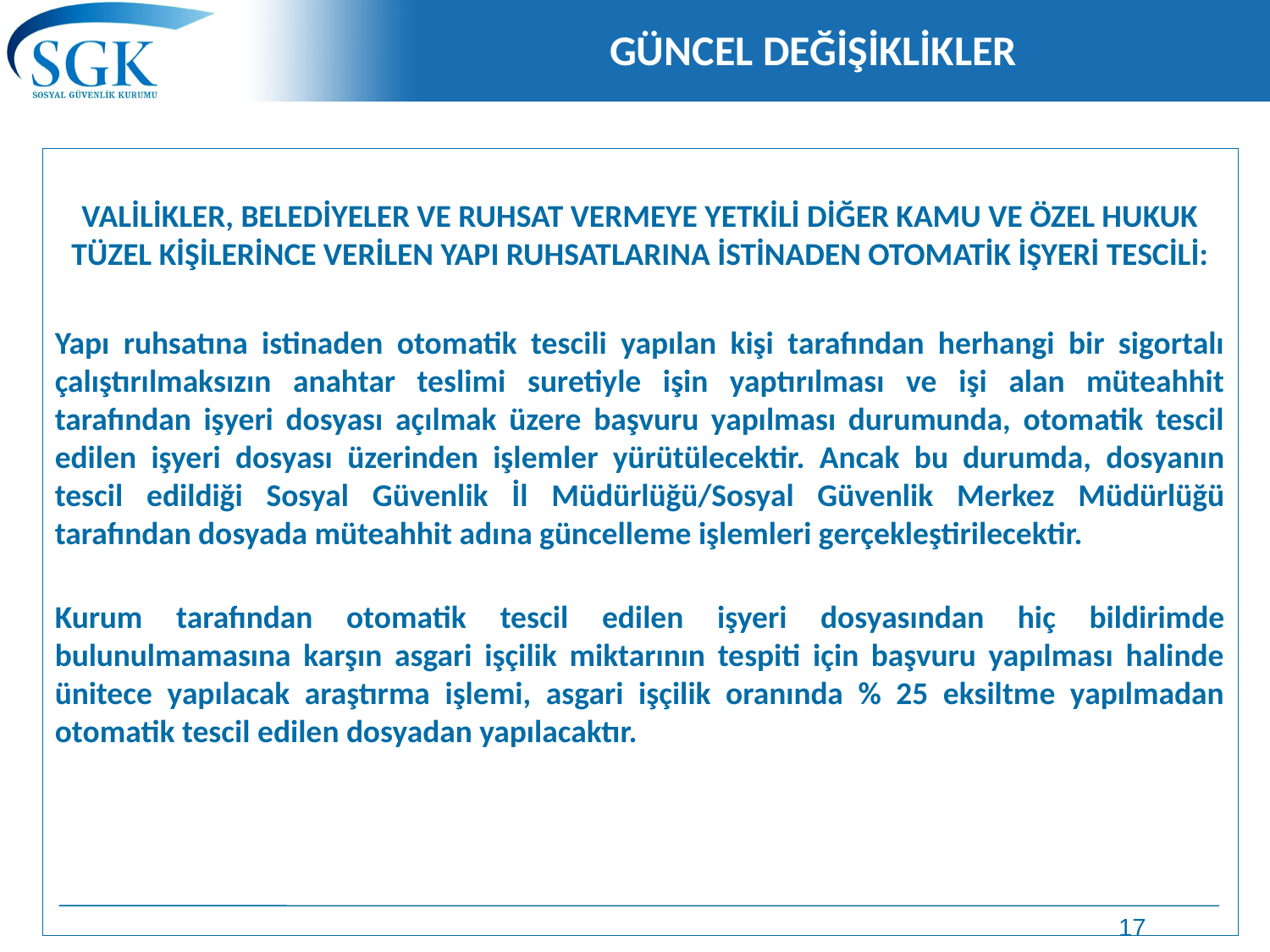

# GÜNCEL DEĞİŞİKLİKLER

VALİLİKLER, BELEDİYELER VE RUHSAT VERMEYE YETKİLİ DİĞER KAMU VE ÖZEL HUKUK TÜZEL KİŞİLERİNCE VERİLEN YAPI RUHSATLARINA İSTİNADEN OTOMATİK İŞYERİ TESCİLİ:

Yapı ruhsatına istinaden otomatik tescili yapılan kişi tarafından herhangi bir sigortalı çalıştırılmaksızın anahtar teslimi suretiyle işin yaptırılması ve işi alan müteahhit tarafından işyeri dosyası açılmak üzere başvuru yapılması durumunda, otomatik tescil edilen işyeri dosyası üzerinden işlemler yürütülecektir. Ancak bu durumda, dosyanın tescil edildiği Sosyal Güvenlik İl Müdürlüğü/Sosyal Güvenlik Merkez Müdürlüğü tarafından dosyada müteahhit adına güncelleme işlemleri gerçekleştirilecektir.

Kurum tarafından otomatik tescil edilen işyeri dosyasından hiç bildirimde bulunulmamasına karşın asgari işçilik miktarının tespiti için başvuru yapılması halinde ünitece yapılacak araştırma işlemi, asgari işçilik oranında % 25 eksiltme yapılmadan otomatik tescil edilen dosyadan yapılacaktır.